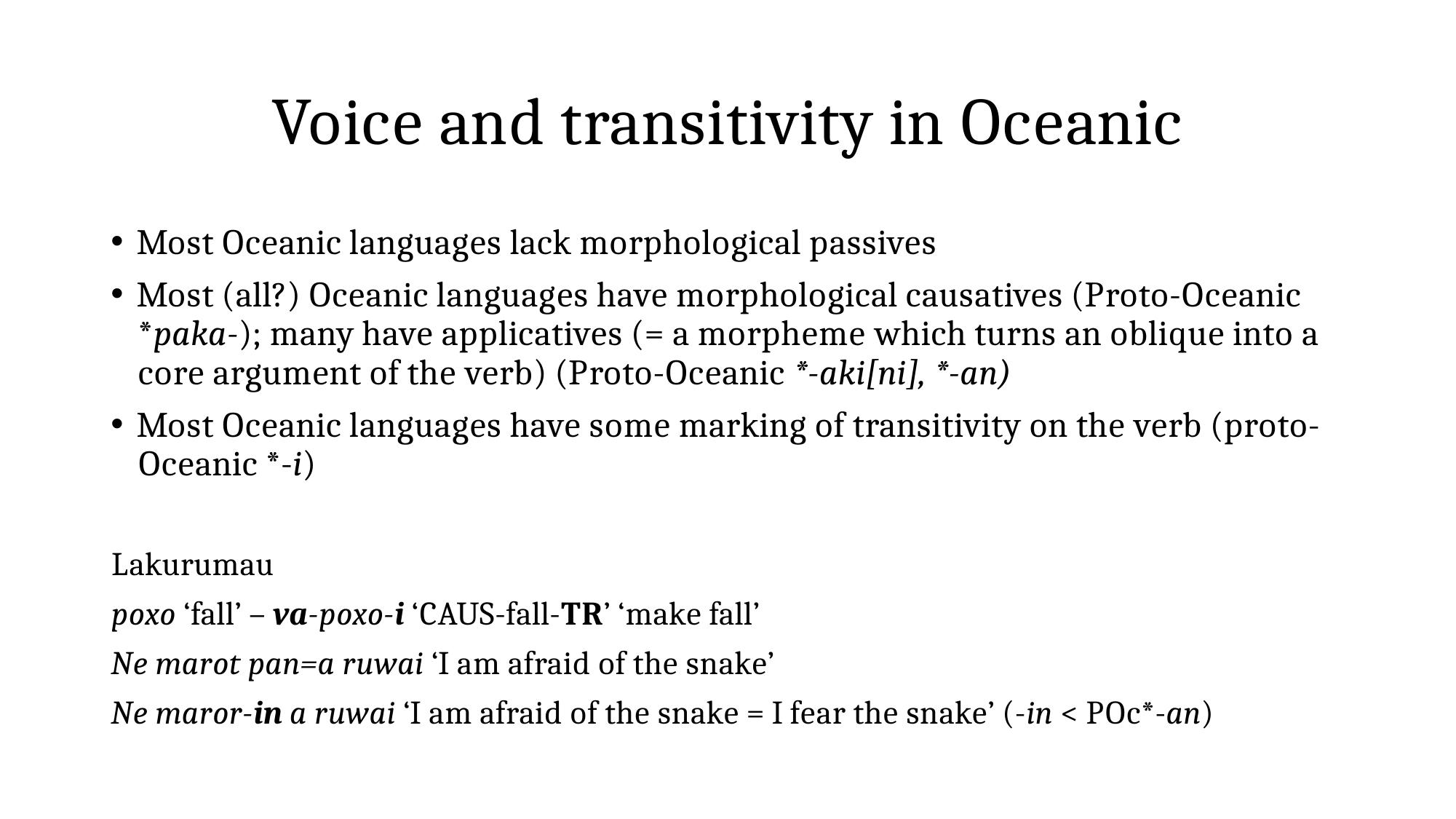

# Voice and transitivity in Oceanic
Most Oceanic languages lack morphological passives
Most (all?) Oceanic languages have morphological causatives (Proto-Oceanic *paka-); many have applicatives (= a morpheme which turns an oblique into a core argument of the verb) (Proto-Oceanic *-aki[ni], *-an)
Most Oceanic languages have some marking of transitivity on the verb (proto-Oceanic *-i)

Lakurumau
poxo ‘fall’ – va-poxo-i ‘CAUS-fall-TR’ ‘make fall’
Ne marot pan=a ruwai ‘I am afraid of the snake’
Ne maror-in a ruwai ‘I am afraid of the snake = I fear the snake’ (-in < POc*-an)